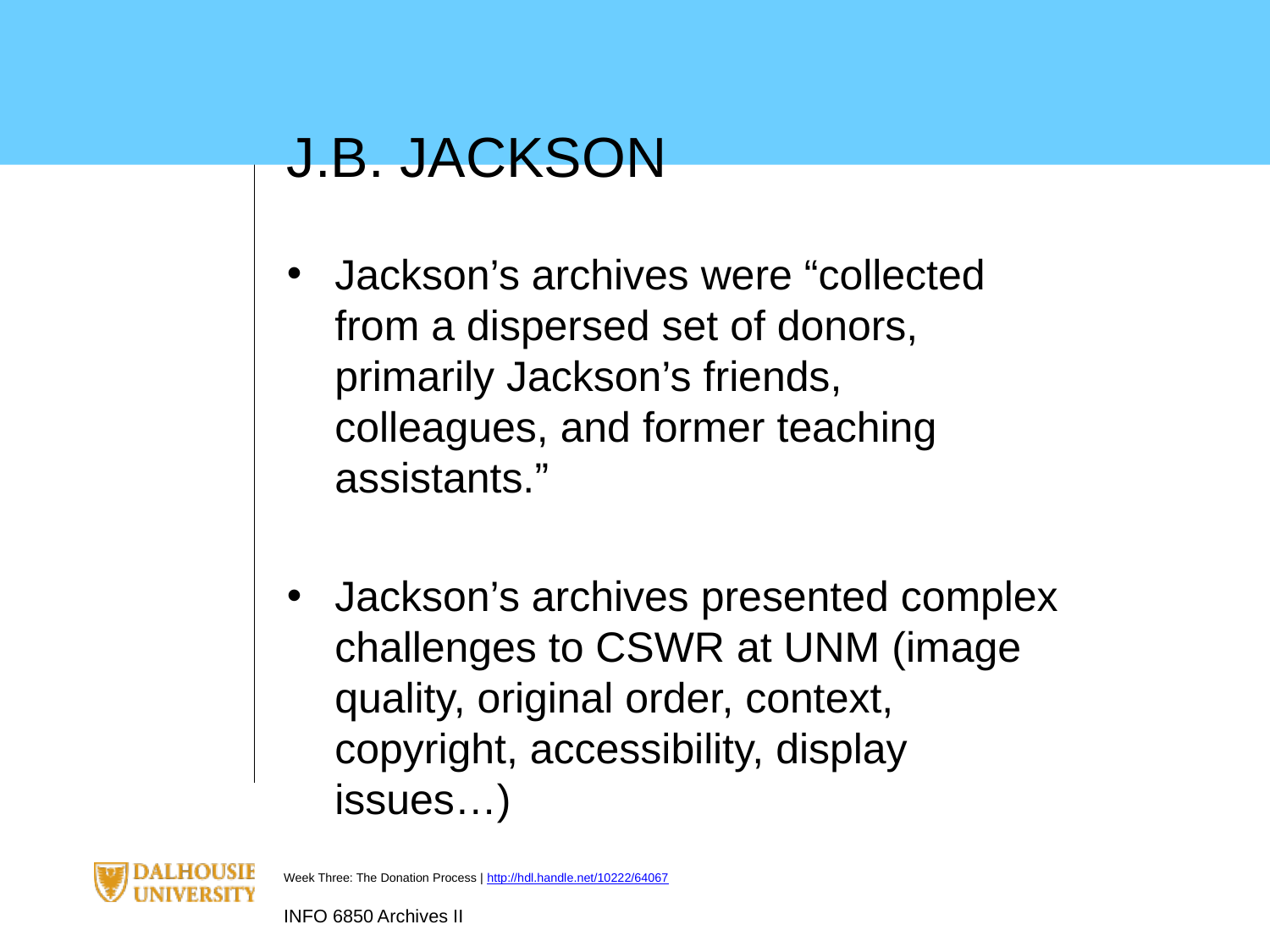

J.B. JACKSON
Jackson’s archives were “collected from a dispersed set of donors, primarily Jackson’s friends, colleagues, and former teaching assistants.”

Jackson’s archives presented complex challenges to CSWR at UNM (image quality, original order, context, copyright, accessibility, display issues…)